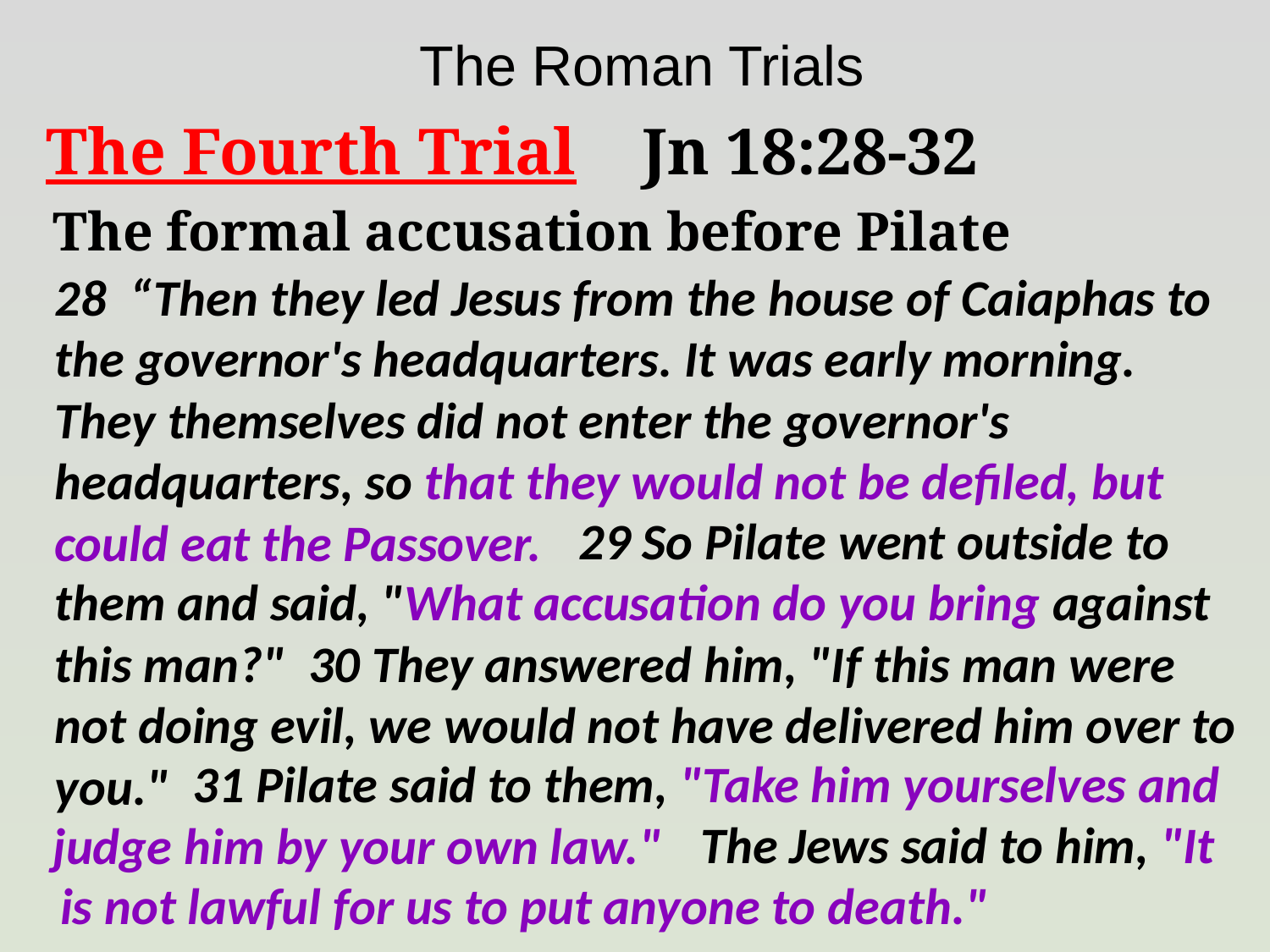

The Roman Trials
The Fourth Trial    Jn 18:28-32
The formal accusation before Pilate
28  “Then they led Jesus from the house of Caiaphas to the governor's headquarters. It was early morning. They themselves did not enter the governor's headquarters, so that they would not be defiled, but could eat the Passover.
                                             29 So Pilate went outside to them and said, "What accusation do you bring against this man?"  30 They answered him, "If this man were not doing evil, we would not have delivered him over to you."
            31 Pilate said to them, "Take him yourselves and judge him by your own law."
                                                       The Jews said to him, "It is not lawful for us to put anyone to death."